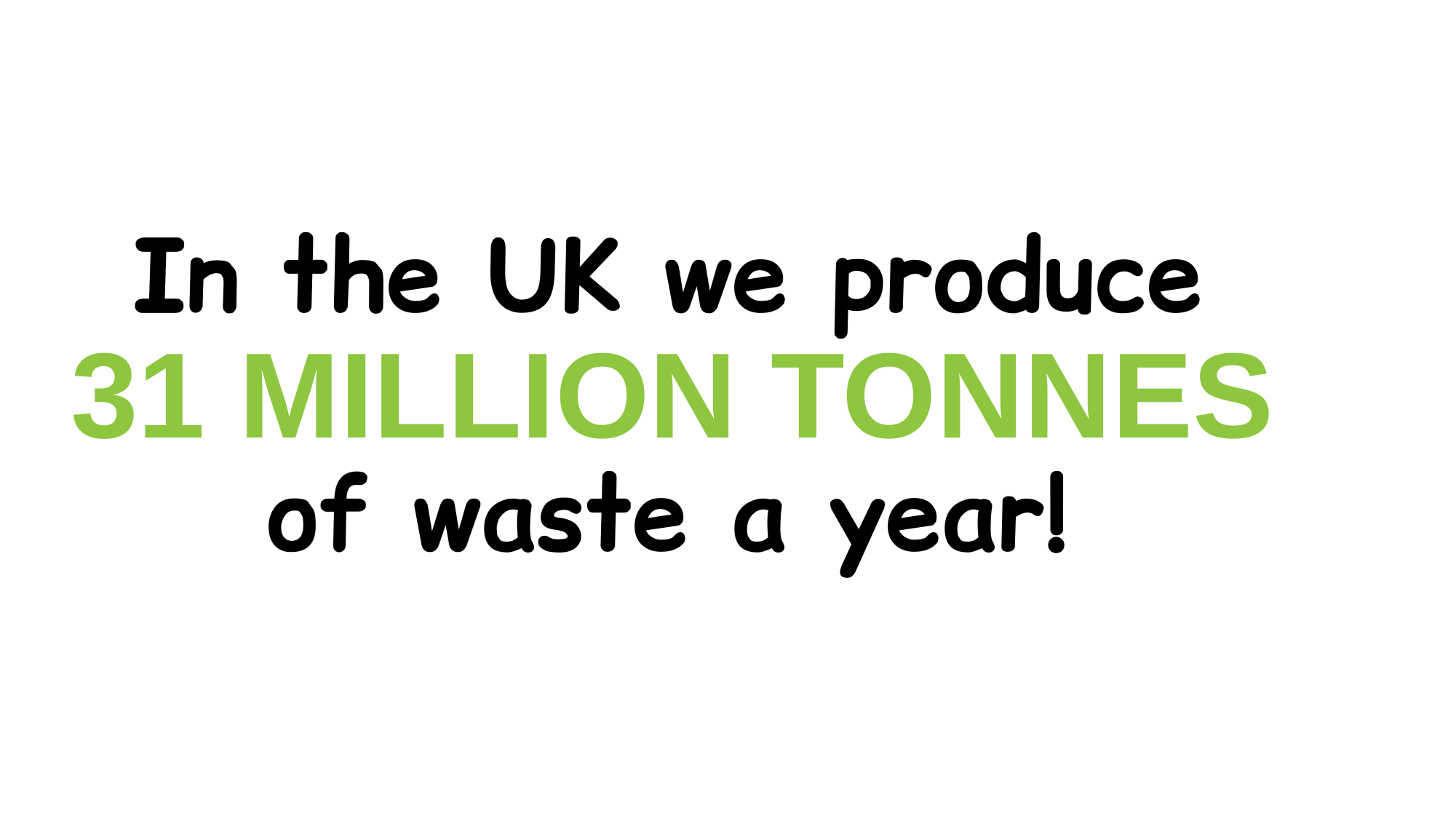

# In the UK we produce 31 MILLION TONNES of waste a year!